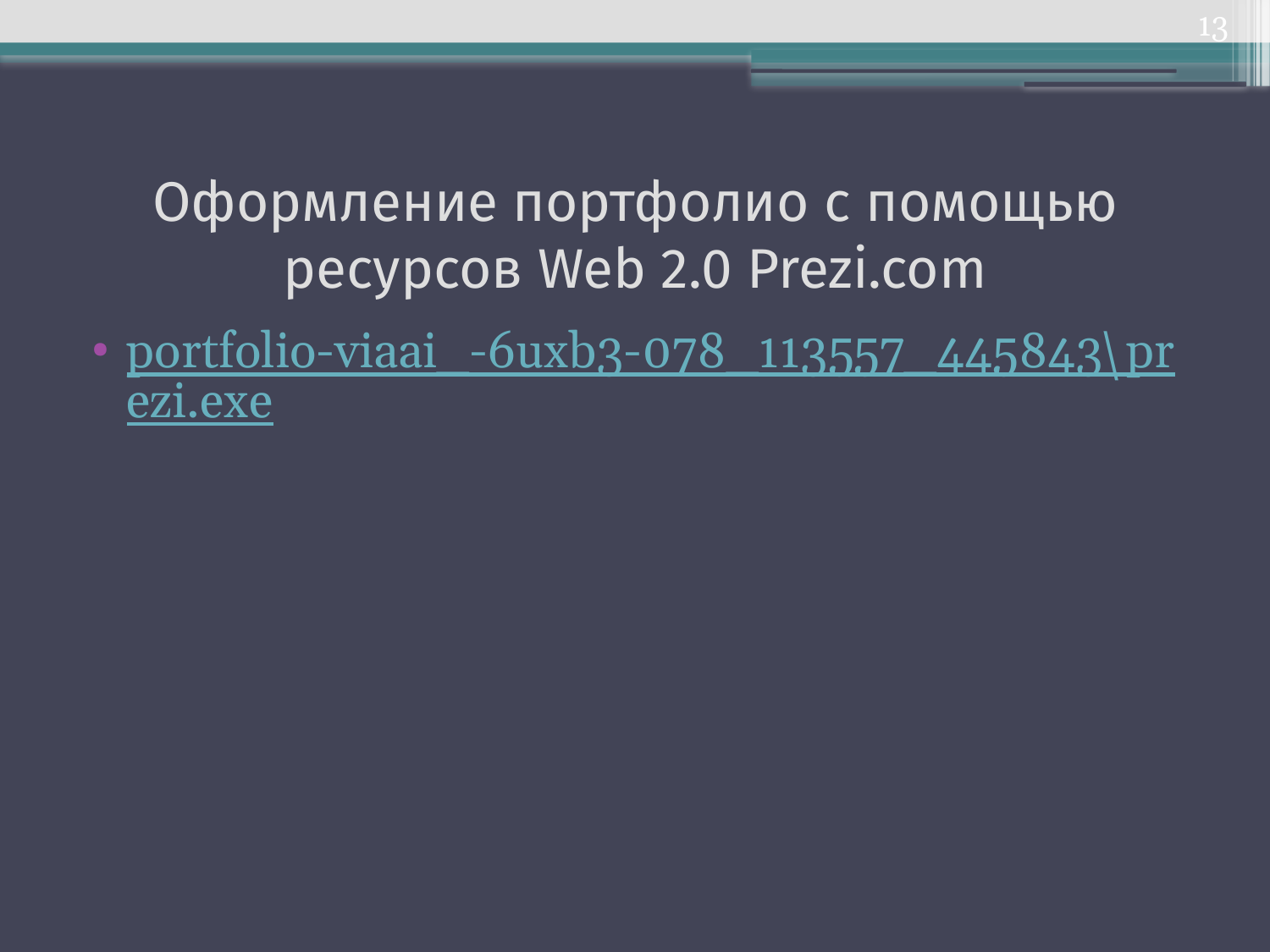

13
# Оформление портфолио с помощью ресурсов Web 2.0 Prezi.com
portfolio-viaai_-6uxb3-078_113557_445843\prezi.exe